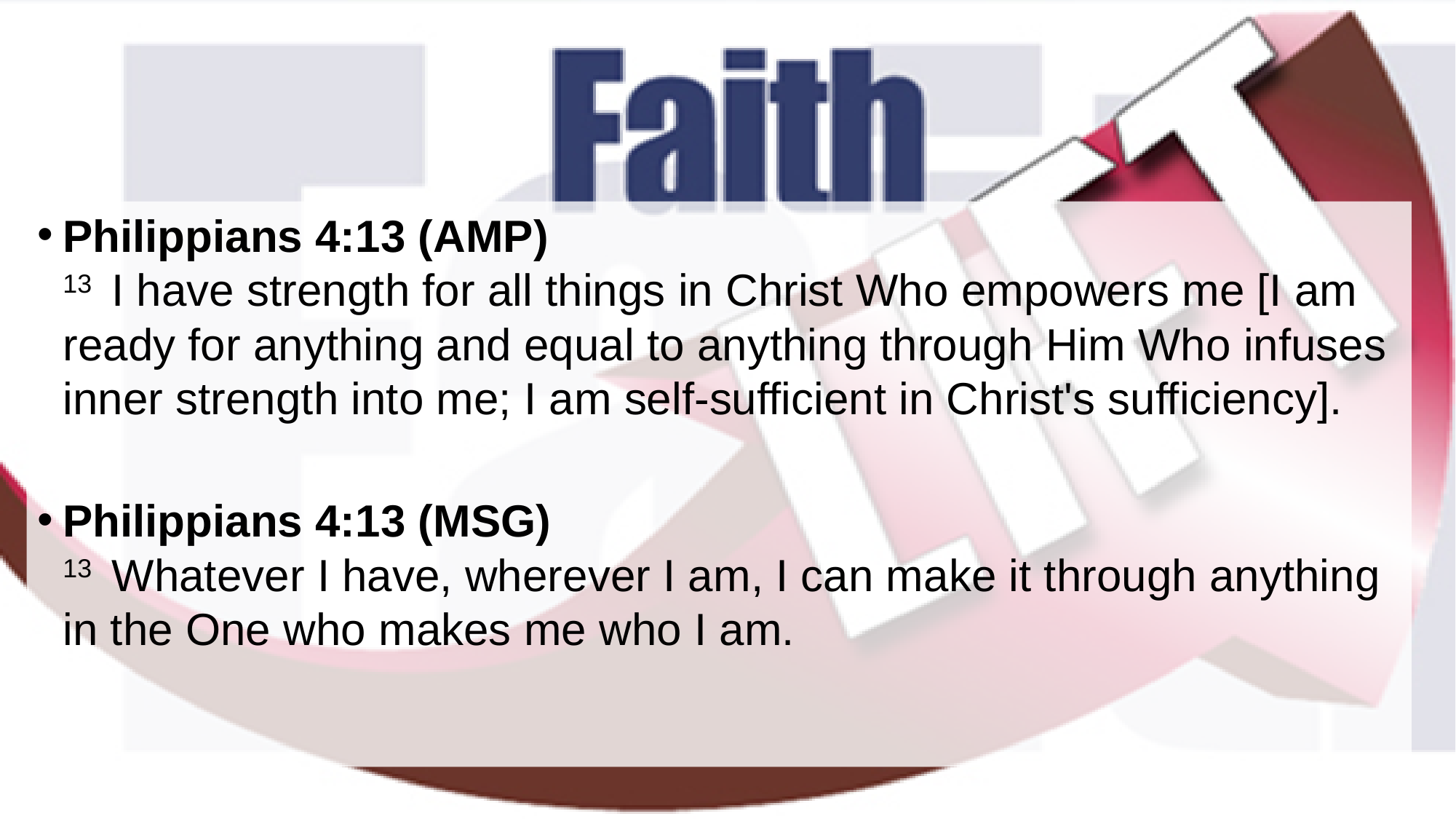

Philippians 4:13 (AMP)
13  I have strength for all things in Christ Who empowers me [I am ready for anything and equal to anything through Him Who infuses inner strength into me; I am self-sufficient in Christ's sufficiency].
Philippians 4:13 (MSG)
13  Whatever I have, wherever I am, I can make it through anything in the One who makes me who I am.